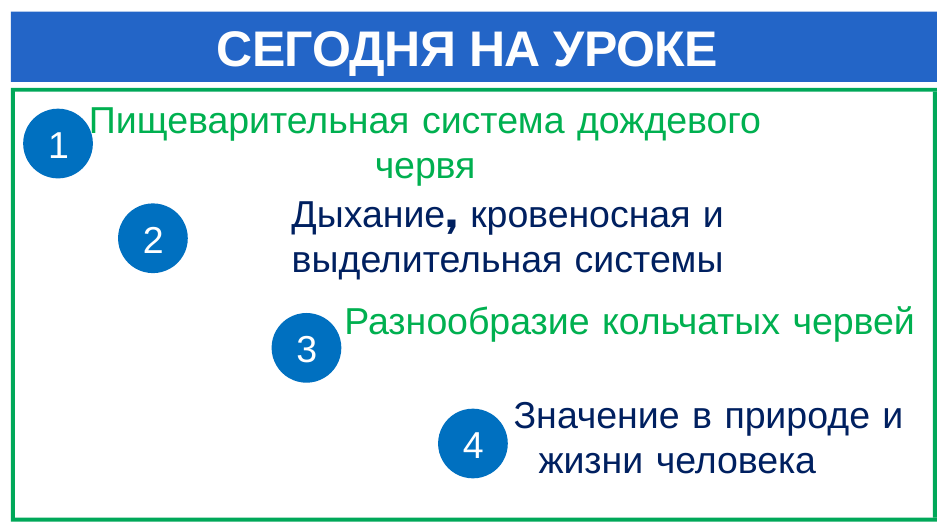

# СЕГОДНЯ НА УРОКЕ
Пищеварительная система дождевого червя
1
Дыхание, кровеносная и выделительная системы
2
Разнообразие кольчатых червей
3
Значение в природе и жизни человека
4